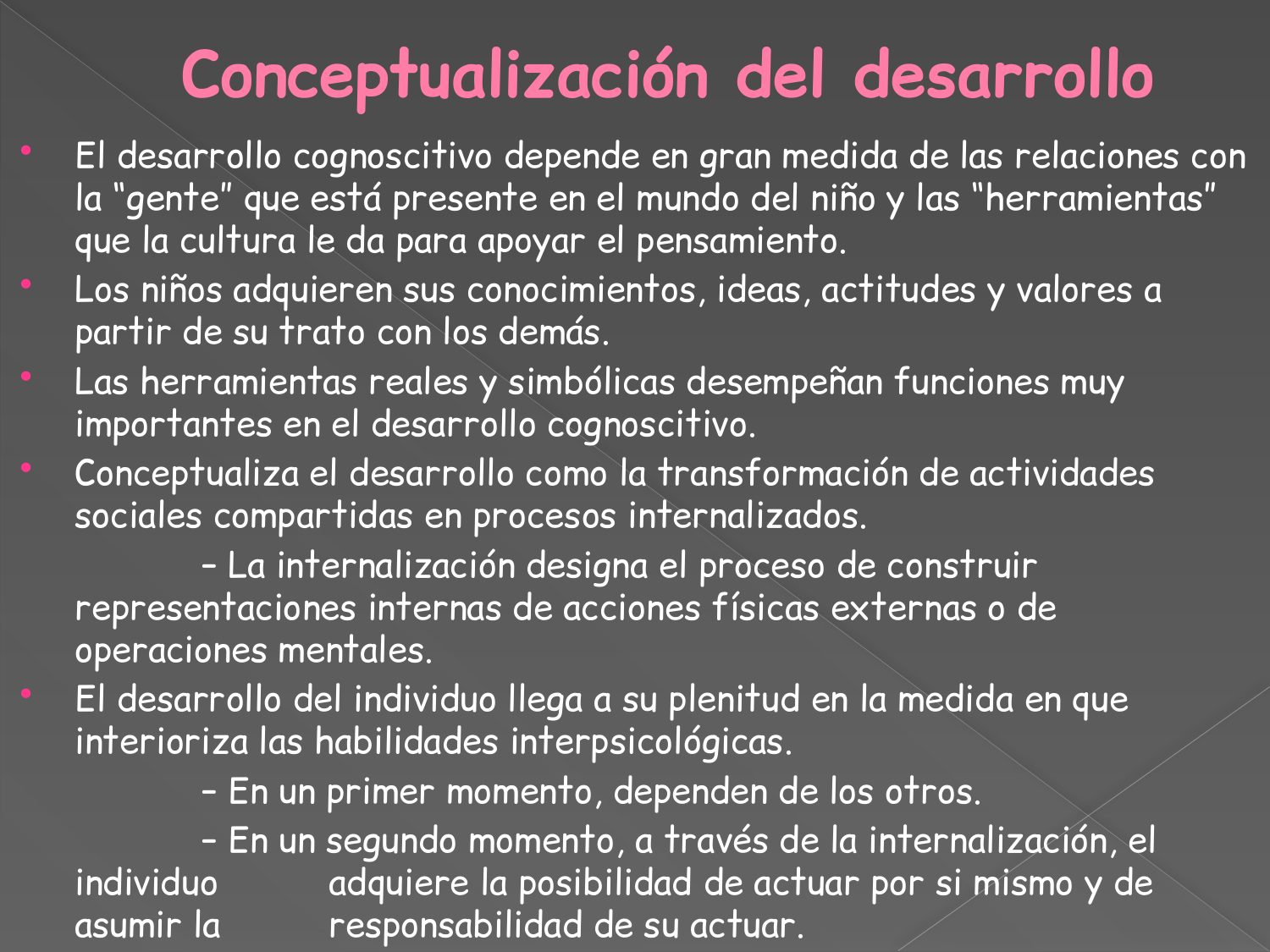

# Conceptualización del desarrollo
El desarrollo cognoscitivo depende en gran medida de las relaciones con la “gente” que está presente en el mundo del niño y las “herramientas” que la cultura le da para apoyar el pensamiento.
Los niños adquieren sus conocimientos, ideas, actitudes y valores a partir de su trato con los demás.
Las herramientas reales y simbólicas desempeñan funciones muy importantes en el desarrollo cognoscitivo.
Conceptualiza el desarrollo como la transformación de actividades sociales compartidas en procesos internalizados.
		– La internalización designa el proceso de construir 	representaciones internas de acciones físicas externas o de 	operaciones mentales.
El desarrollo del individuo llega a su plenitud en la medida en que interioriza las habilidades interpsicológicas.
		– En un primer momento, dependen de los otros.
		– En un segundo momento, a través de la internalización, el individuo 	adquiere la posibilidad de actuar por si mismo y de asumir la 	responsabilidad de su actuar.